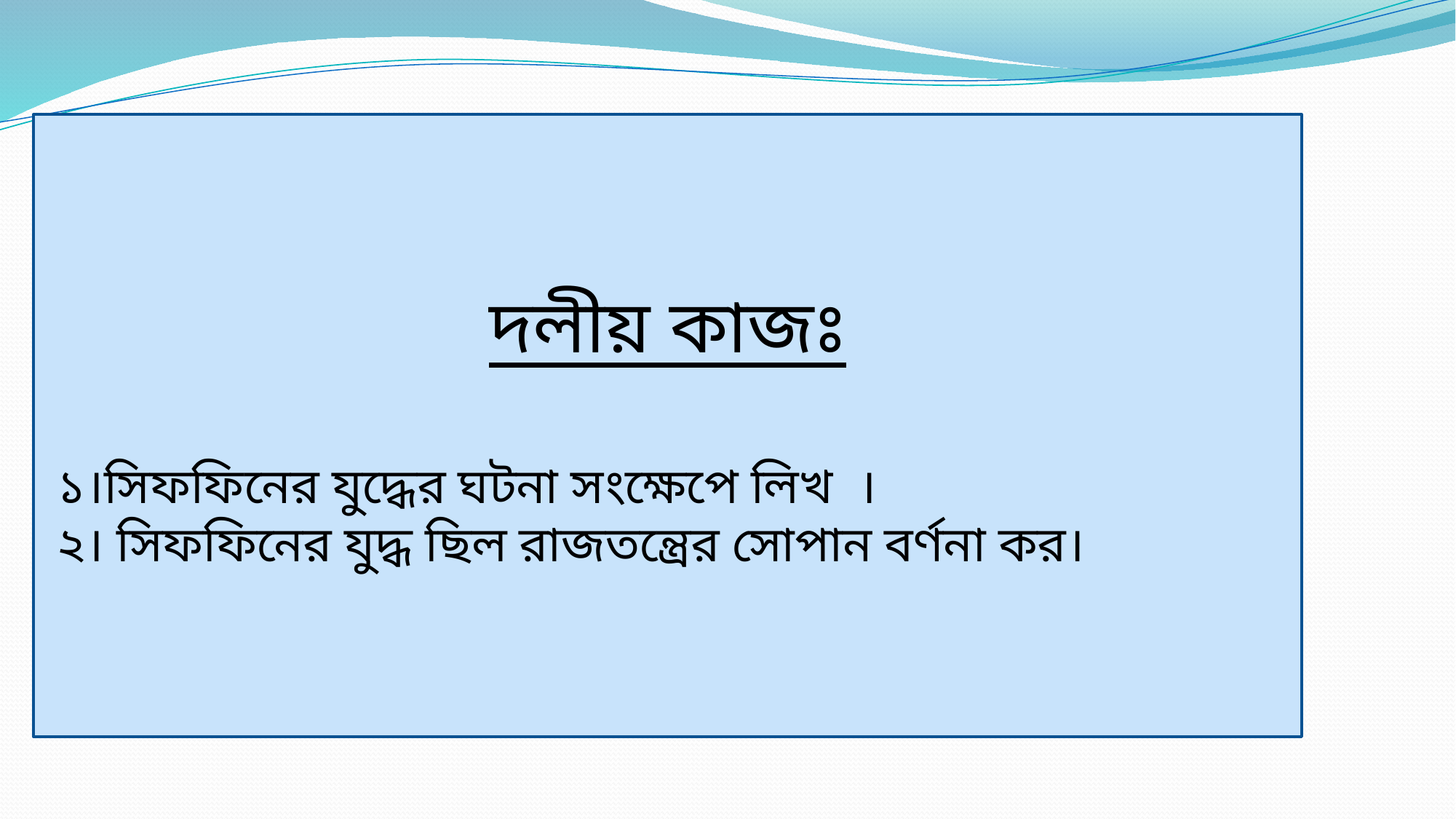

দলীয় কাজঃ

 ১।সিফফিনের যুদ্ধের ঘটনা সংক্ষেপে লিখ  ।
 ২। সিফফিনের যুদ্ধ ছিল রাজতন্ত্রের সোপান বর্ণনা কর।